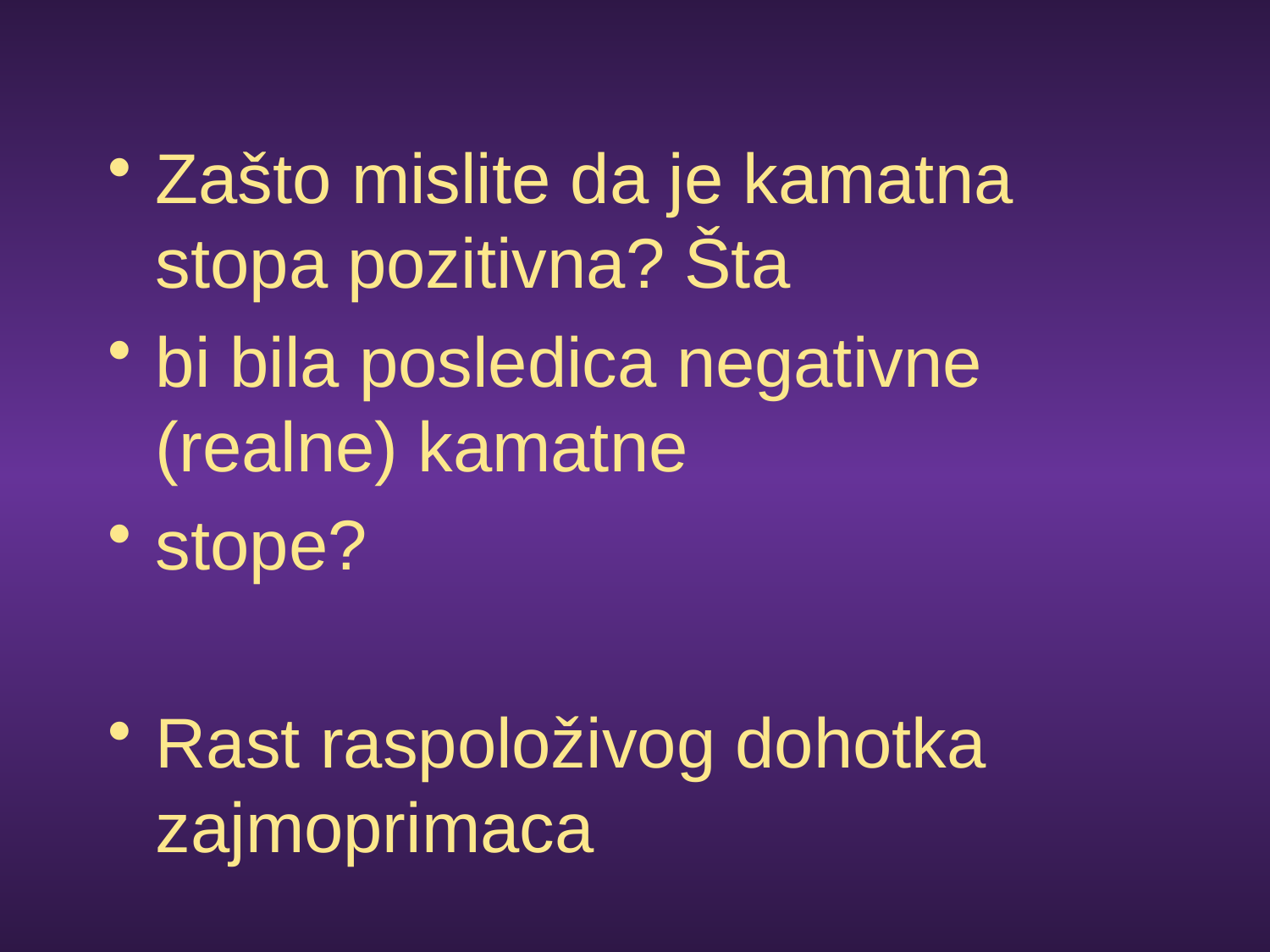

Zašto mislite da je kamatna stopa pozitivna? Šta
bi bila posledica negativne (realne) kamatne
stope?

Rast raspoloživog dohotka zajmoprimaca